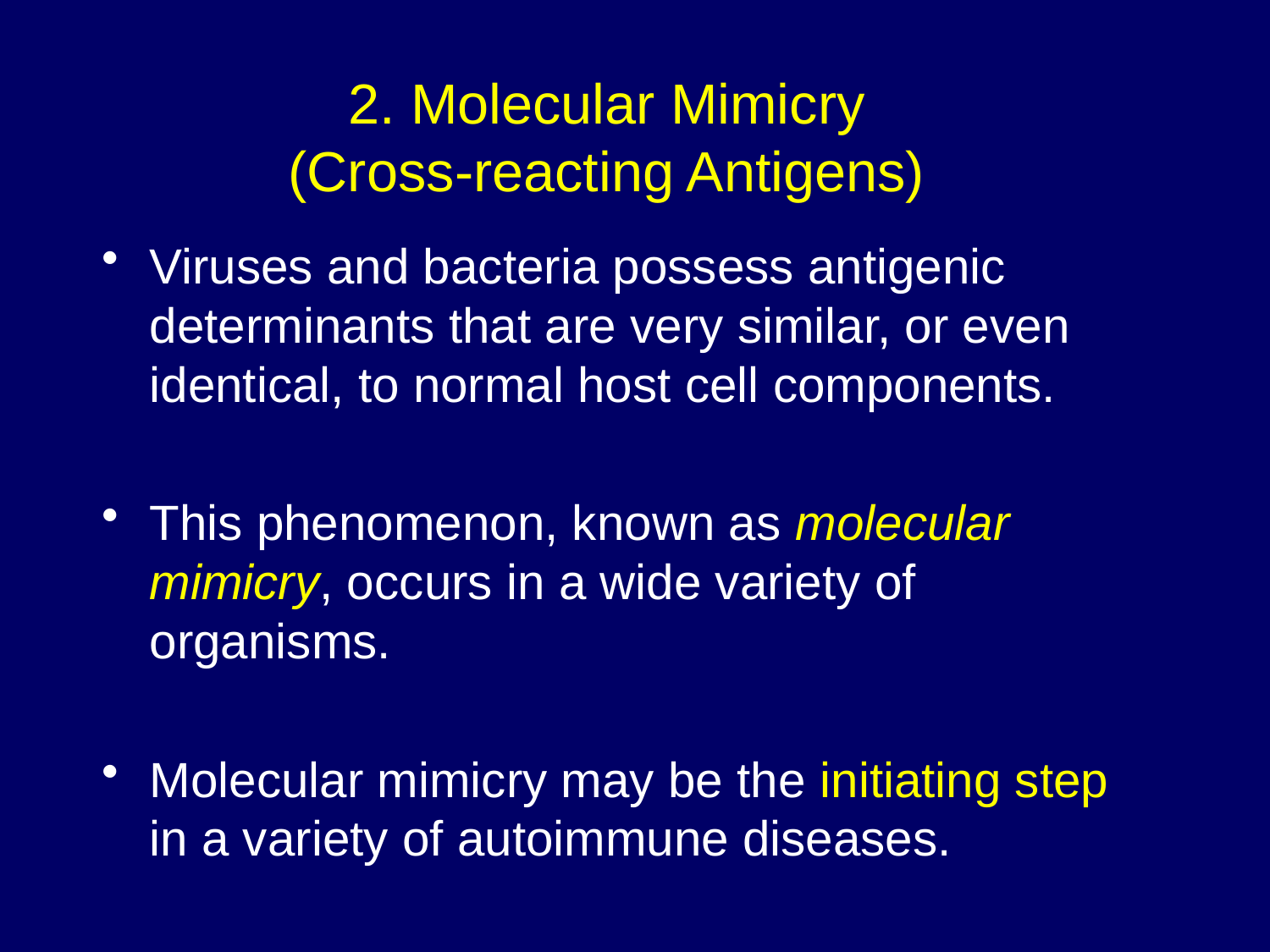

# 2. Molecular Mimicry (Cross-reacting Antigens)
Viruses and bacteria possess antigenic determinants that are very similar, or even identical, to normal host cell components.

This phenomenon, known as molecular mimicry, occurs in a wide variety of organisms.

Molecular mimicry may be the initiating step in a variety of autoimmune diseases.